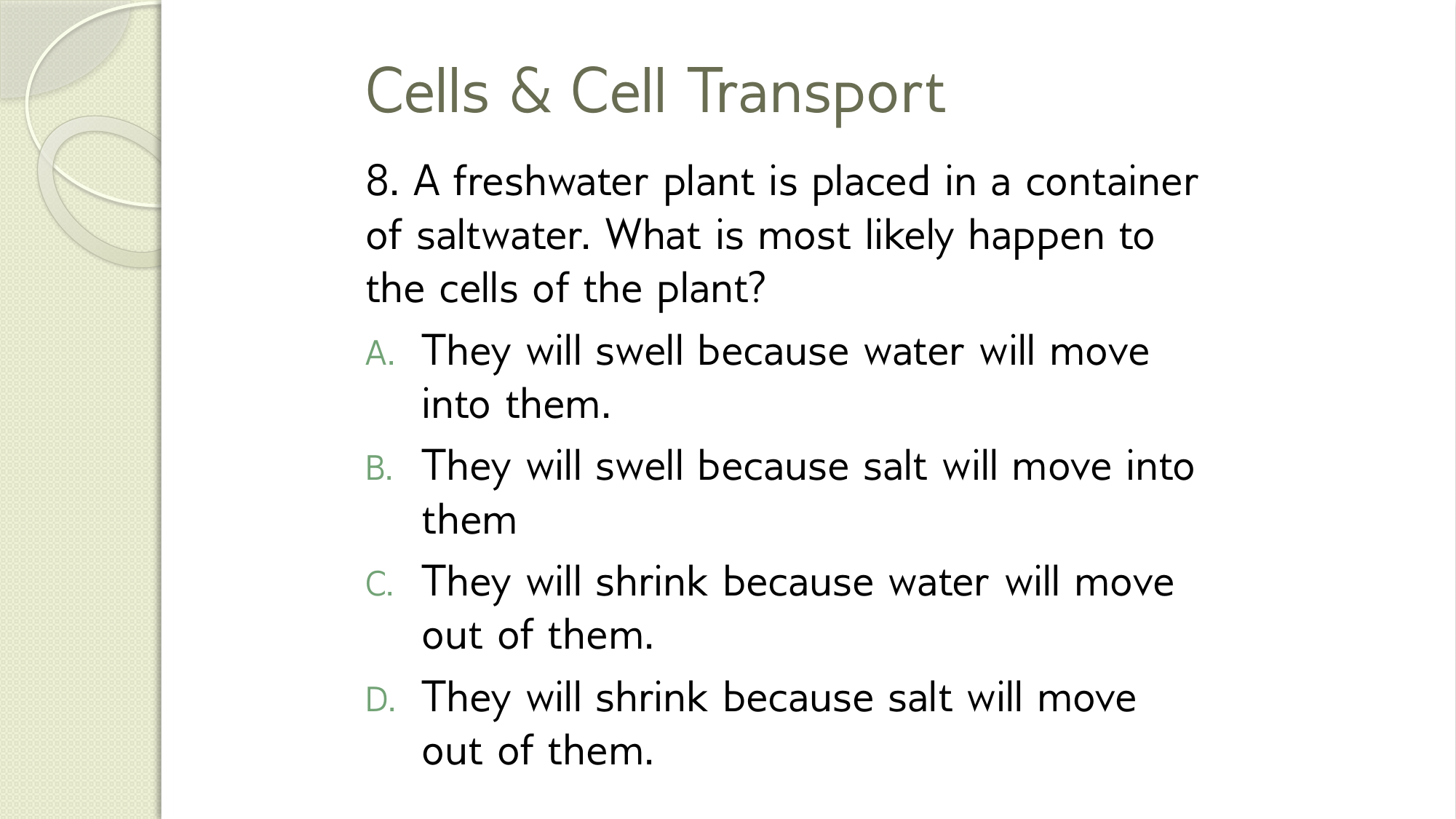

# Cells & Cell Transport
8. A freshwater plant is placed in a container of saltwater. What is most likely happen to the cells of the plant?
They will swell because water will move into them.
They will swell because salt will move into them
They will shrink because water will move out of them.
They will shrink because salt will move out of them.